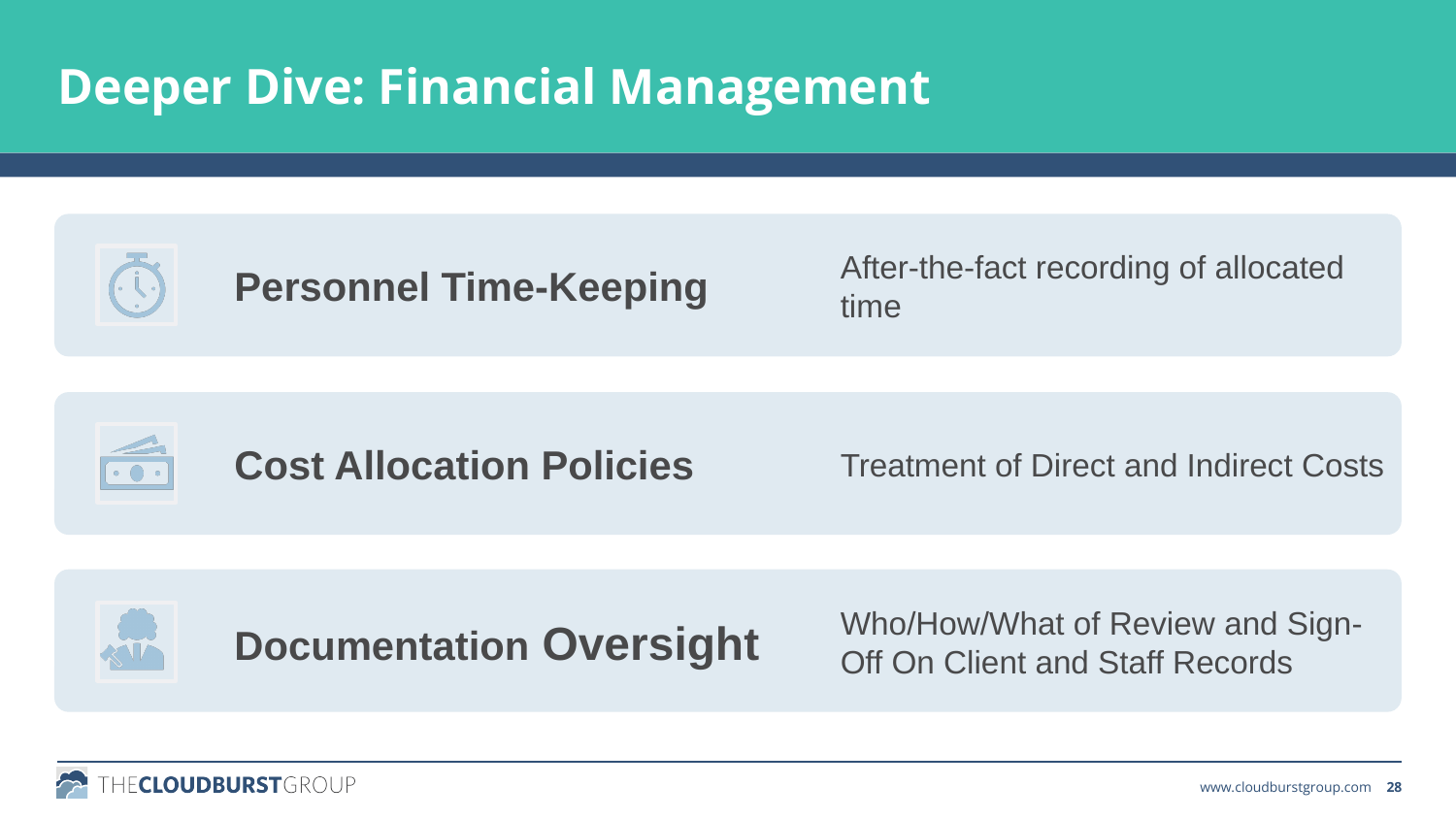

Deeper Dive: Financial Management
Personnel Time-Keeping
After-the-fact recording of allocated time
Cost Allocation Policies
Treatment of Direct and Indirect Costs
Documentation Oversight
Who/How/What of Review and Sign-Off On Client and Staff Records